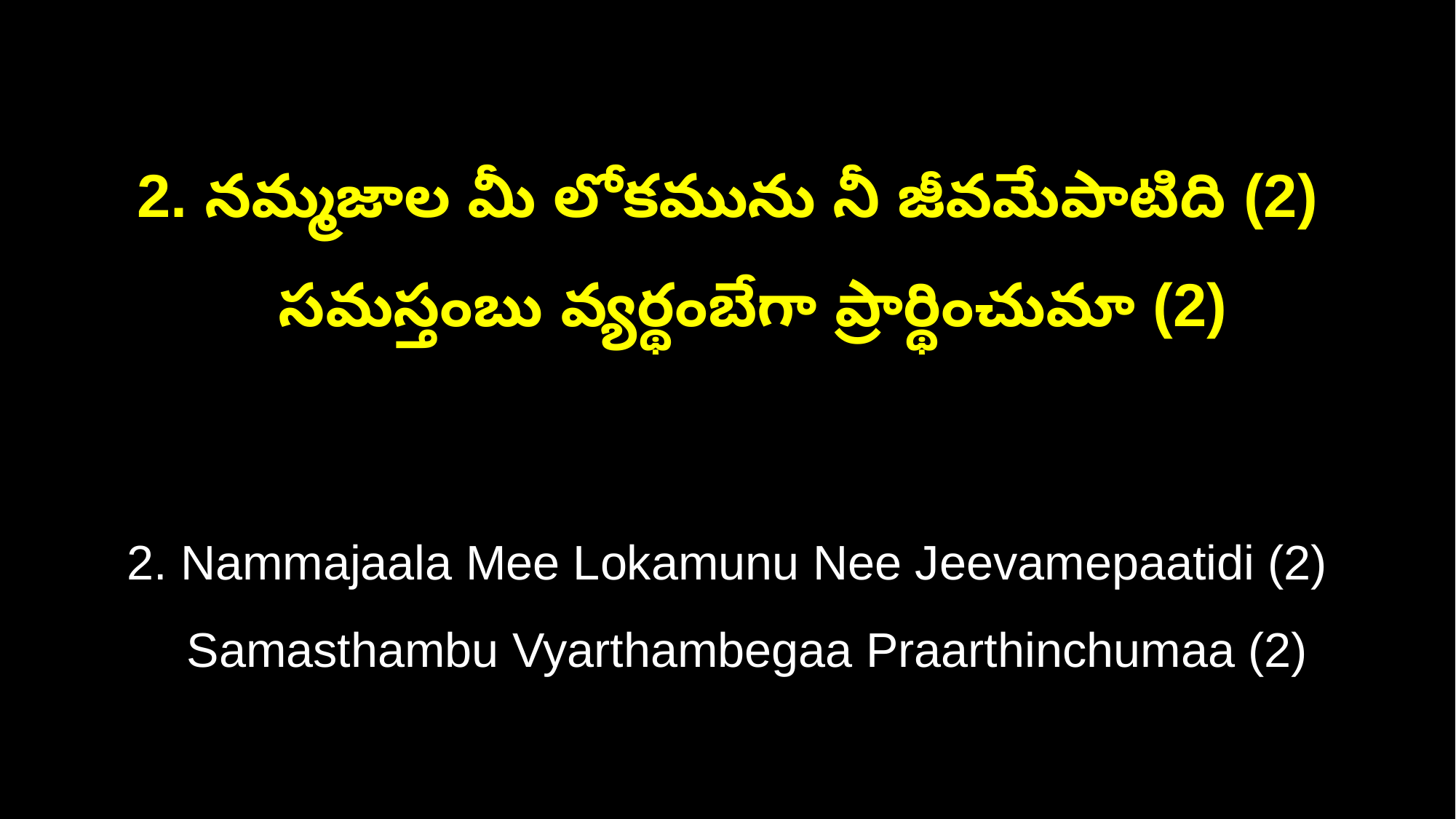

2. నమ్మజాల మీ లోకమును నీ జీవమేపాటిది (2)
   సమస్తంబు వ్యర్థంబేగా ప్రార్థించుమా (2)
2. Nammajaala Mee Lokamunu Nee Jeevamepaatidi (2)
   Samasthambu Vyarthambegaa Praarthinchumaa (2)